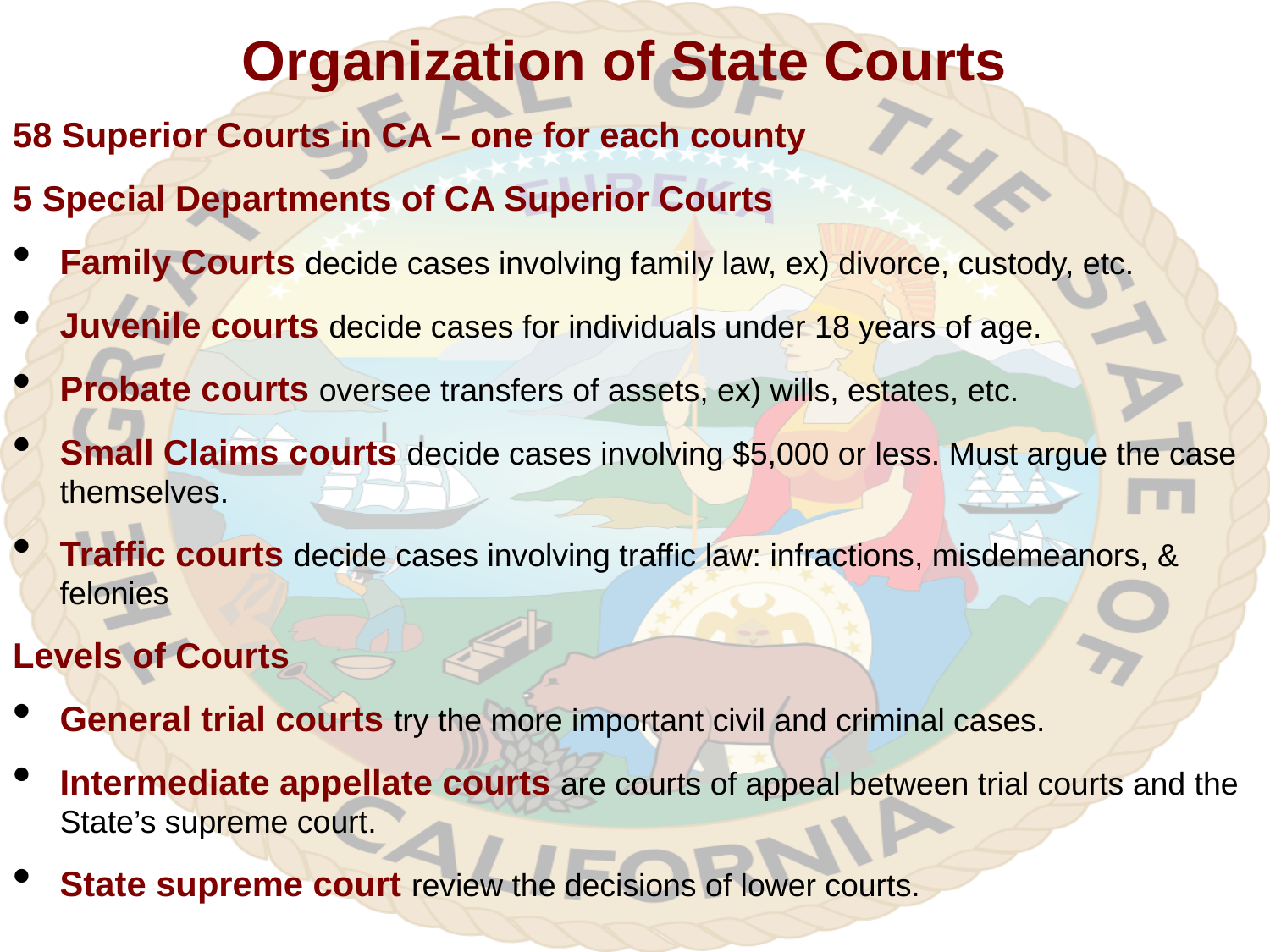

Organization of State Courts
58 Superior Courts in CA – one for each county
5 Special Departments of CA Superior Courts
Family Courts decide cases involving family law, ex) divorce, custody, etc.
Juvenile courts decide cases for individuals under 18 years of age.
Probate courts oversee transfers of assets, ex) wills, estates, etc.
Small Claims courts decide cases involving $5,000 or less. Must argue the case themselves.
Traffic courts decide cases involving traffic law: infractions, misdemeanors, & felonies
Levels of Courts
General trial courts try the more important civil and criminal cases.
Intermediate appellate courts are courts of appeal between trial courts and the State’s supreme court.
State supreme court review the decisions of lower courts.